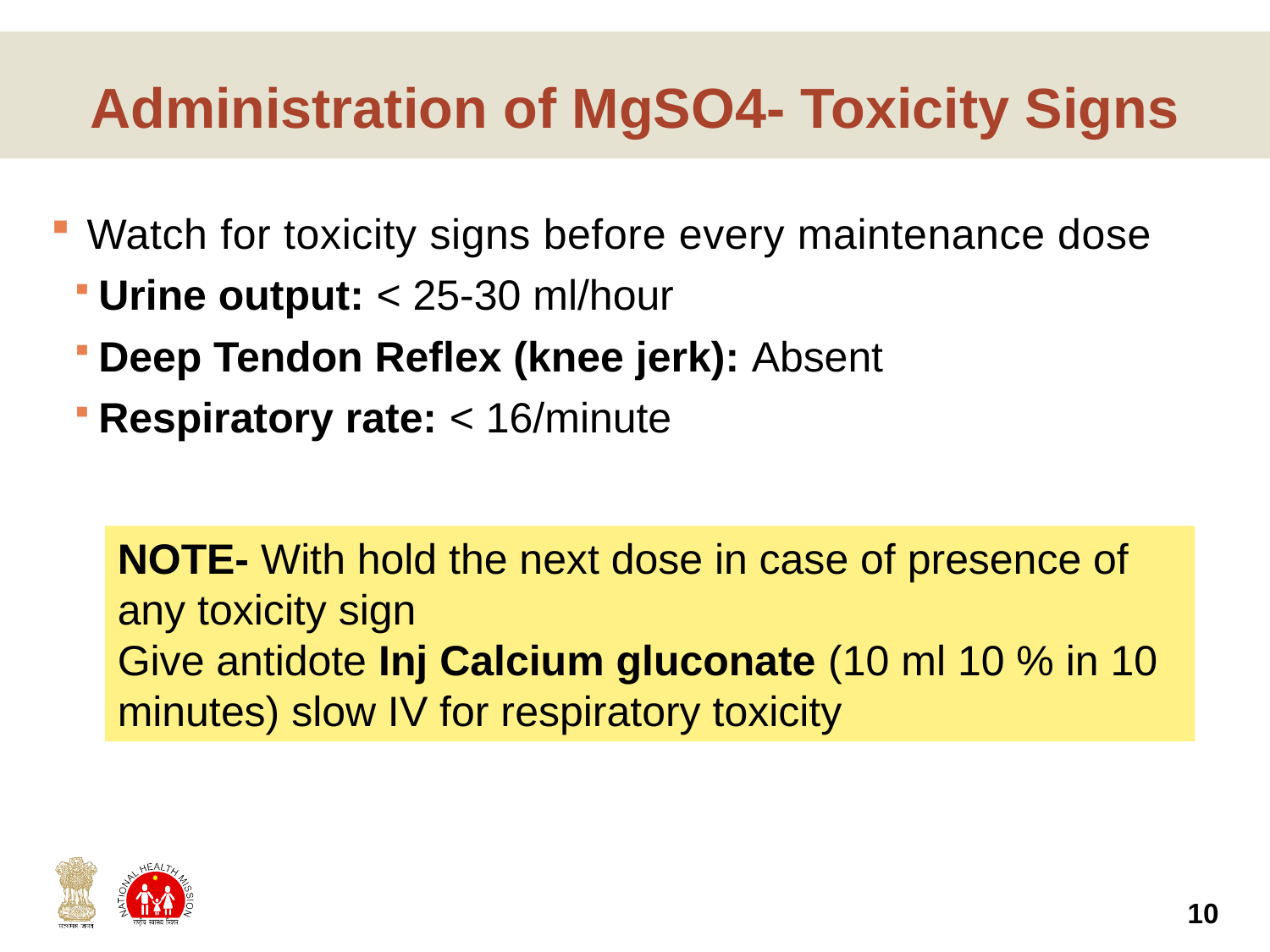

# Administration of MgSO4- Toxicity Signs
 Watch for toxicity signs before every maintenance dose
Urine output: < 25-30 ml/hour
Deep Tendon Reflex (knee jerk): Absent
Respiratory rate: < 16/minute

NOTE- With hold the next dose in case of presence of any toxicity sign
Give antidote Inj Calcium gluconate (10 ml 10 % in 10 minutes) slow IV for respiratory toxicity
10